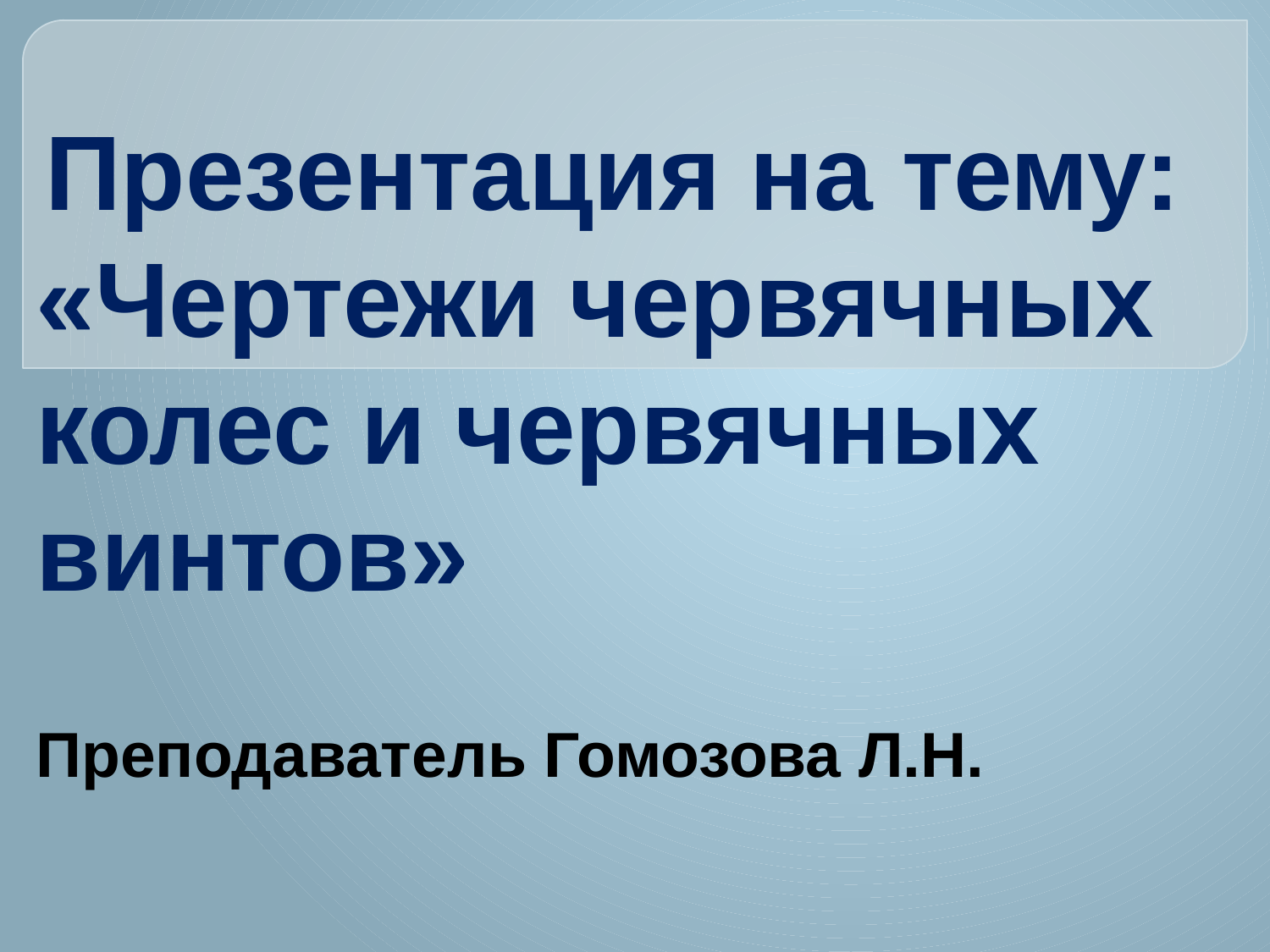

# Презентация на тему: «Чертежи червячных колес и червячных винтов» Преподаватель Гомозова Л.Н.